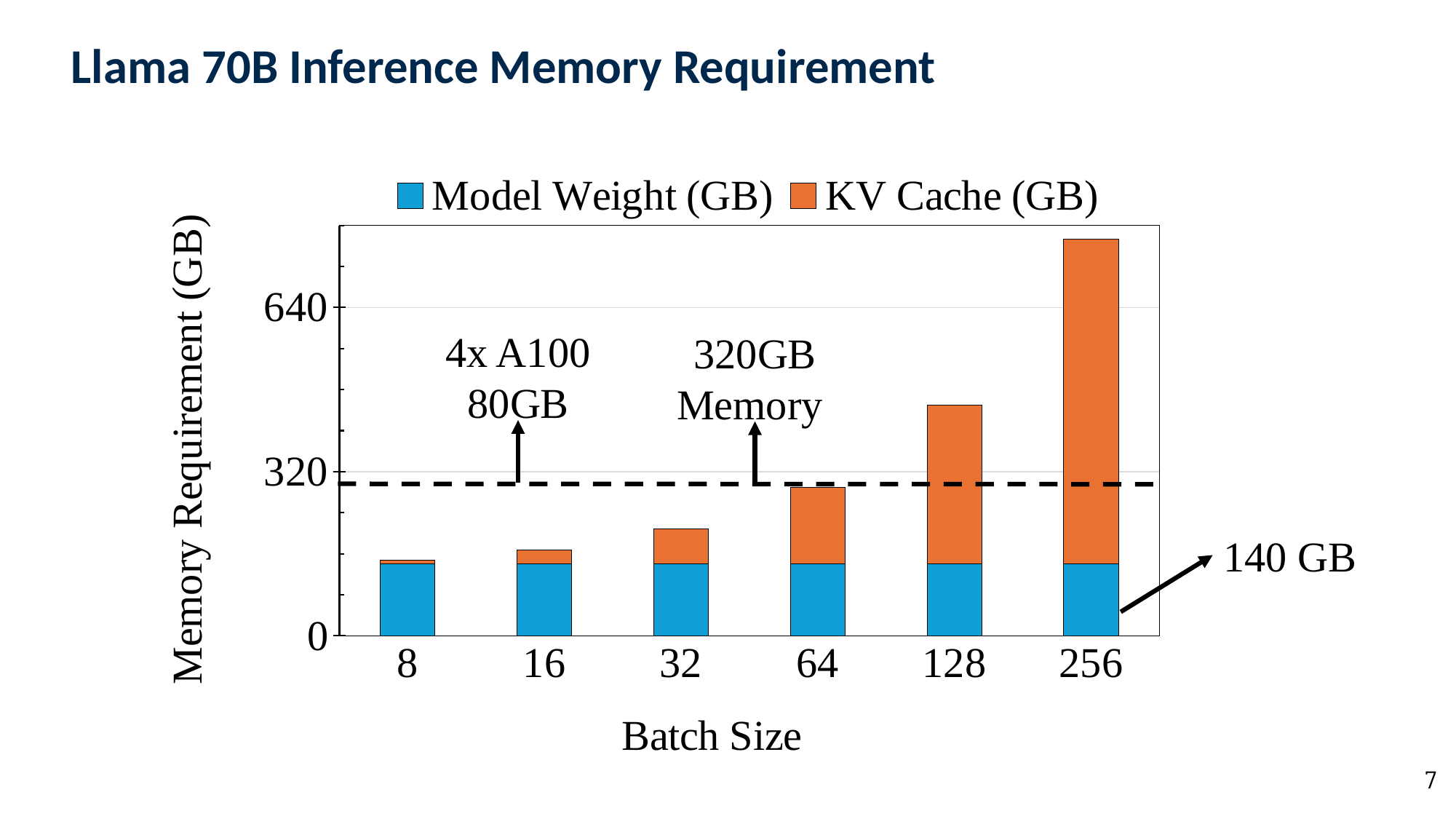

# Llama 70B Inference Memory Requirement

### Chart

| Category | Model Weight (GB) | KV Cache (GB) |
|---|---|---|
| 8 | 140.0 | 7.680969199999993 |
| 16 | 140.0 | 27.857055599999995 |
| 32 | 140.0 | 68.2092285 |
| 64 | 140.0 | 148.91357420000003 |
| 128 | 140.0 | 310.3222656 |
| 256 | 140.0 | 633.1396483999999 |
4x A100 80GB
320GB Memory
140 GB
7